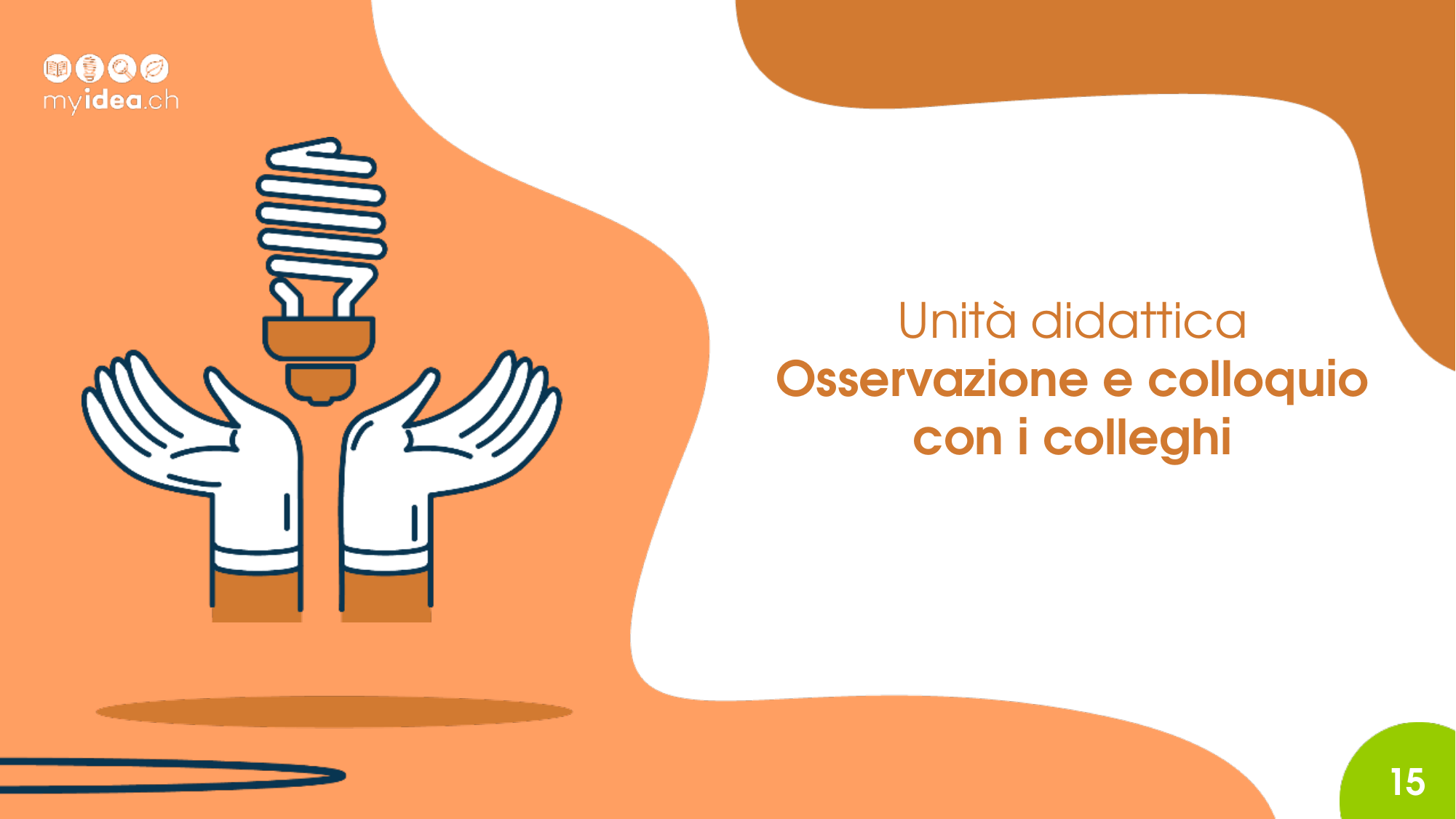

Unità didattica
Osservazione e colloquio con i colleghi
15